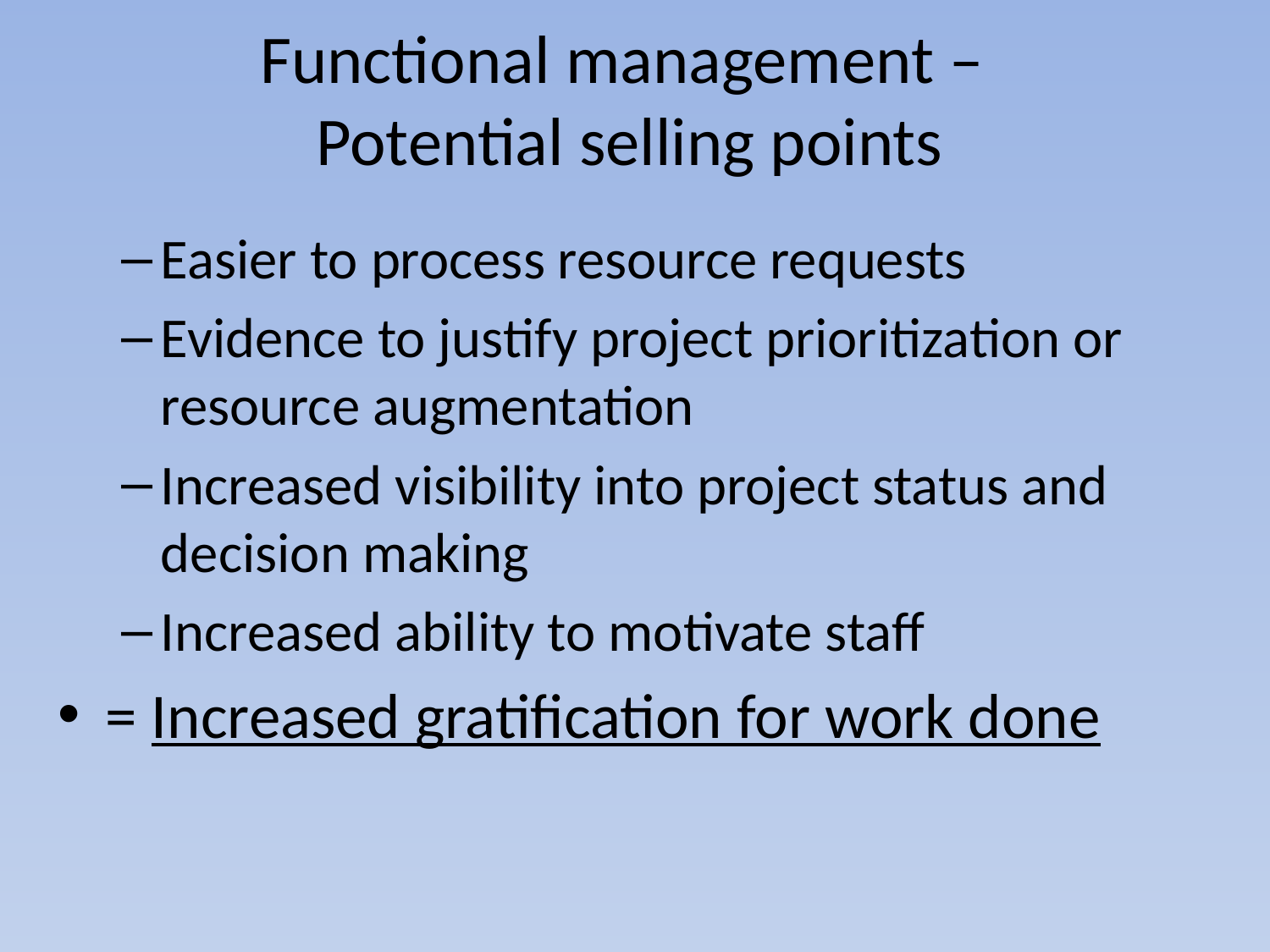

# Functional management – Potential selling points
Easier to process resource requests
Evidence to justify project prioritization or resource augmentation
Increased visibility into project status and decision making
Increased ability to motivate staff
= Increased gratification for work done